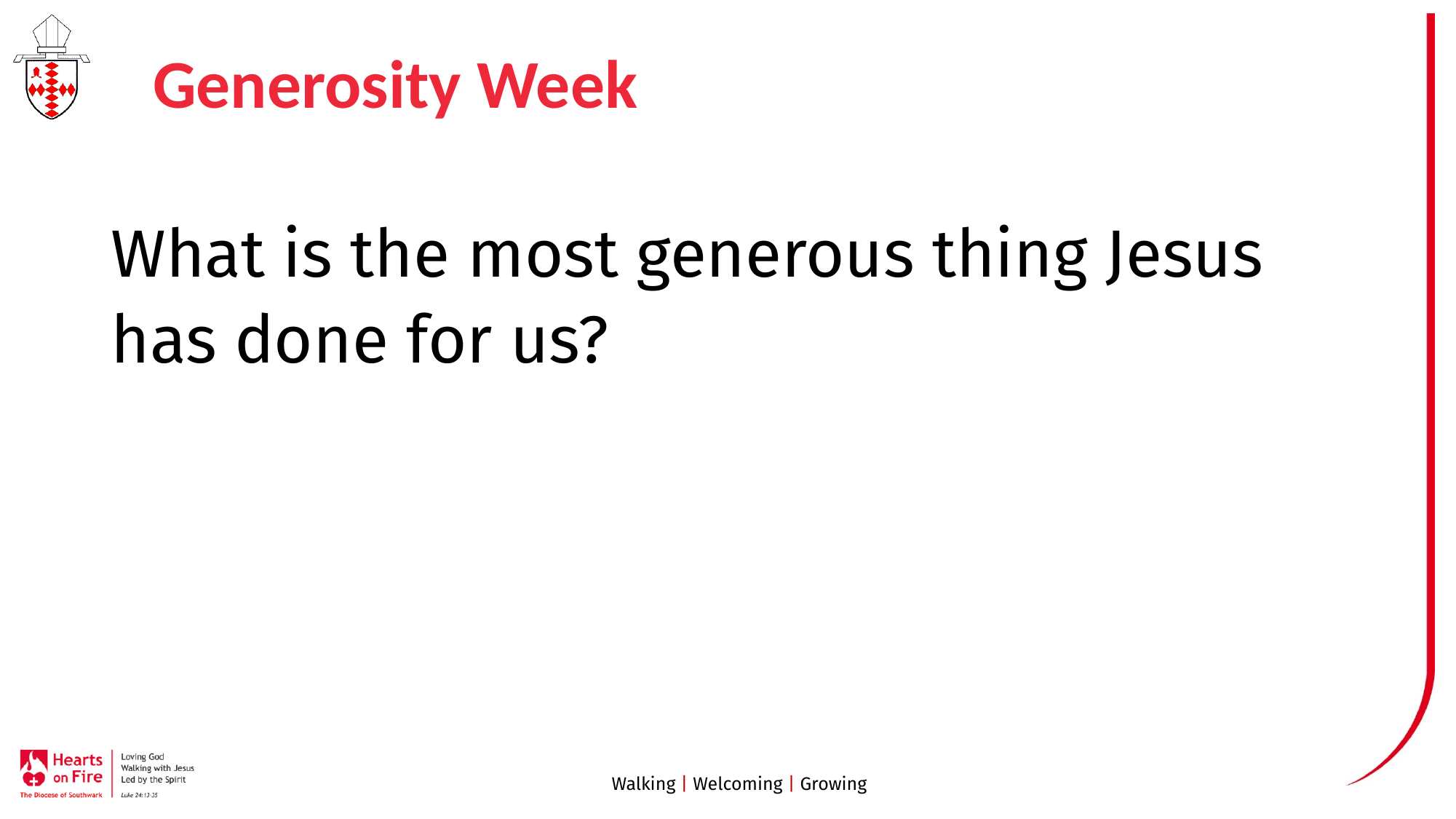

# Generosity Week

What is the most generous thing Jesus has done for us?